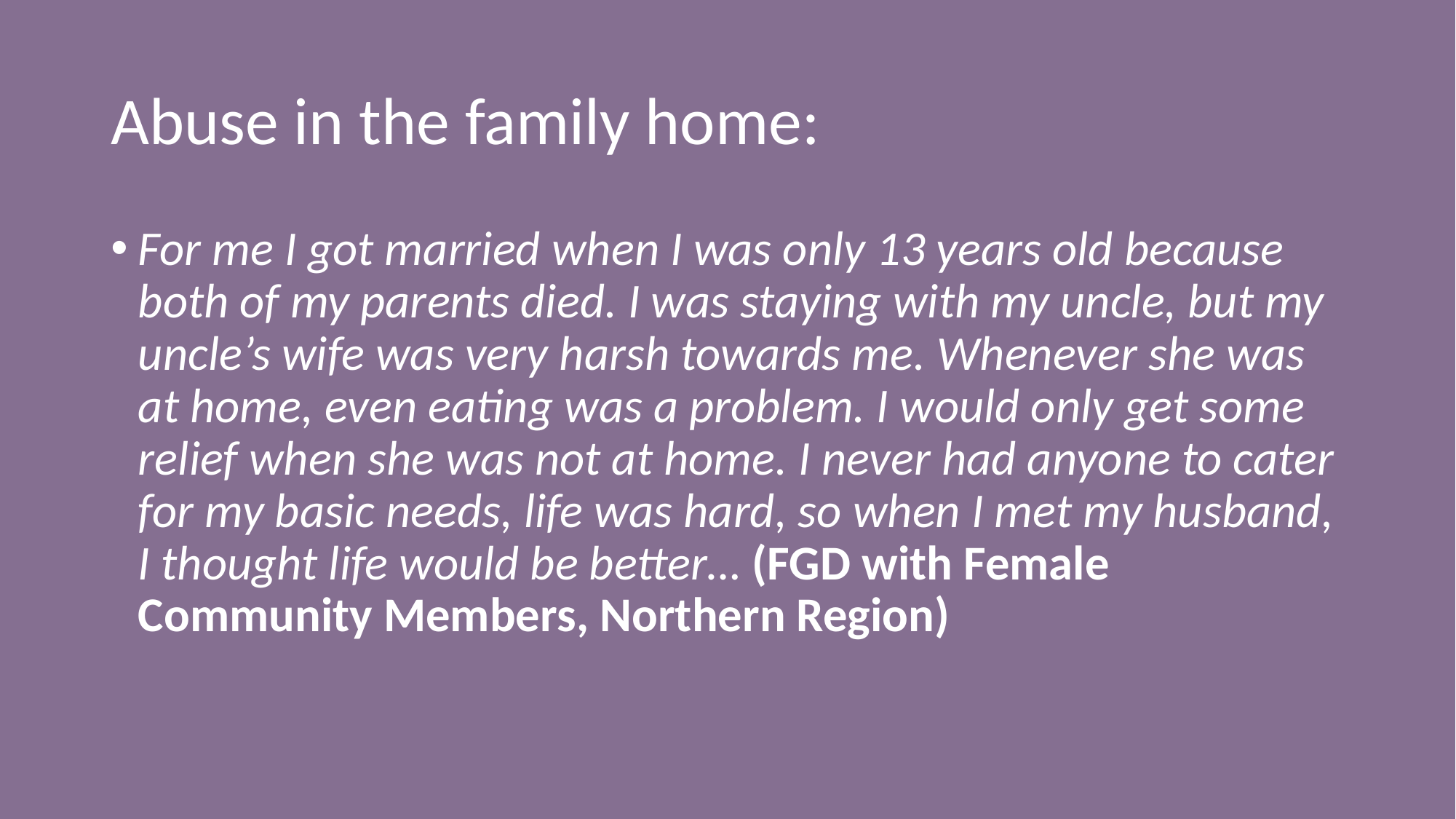

# Abuse in the family home:
For me I got married when I was only 13 years old because both of my parents died. I was staying with my uncle, but my uncle’s wife was very harsh towards me. Whenever she was at home, even eating was a problem. I would only get some relief when she was not at home. I never had anyone to cater for my basic needs, life was hard, so when I met my husband, I thought life would be better… (FGD with Female Community Members, Northern Region)